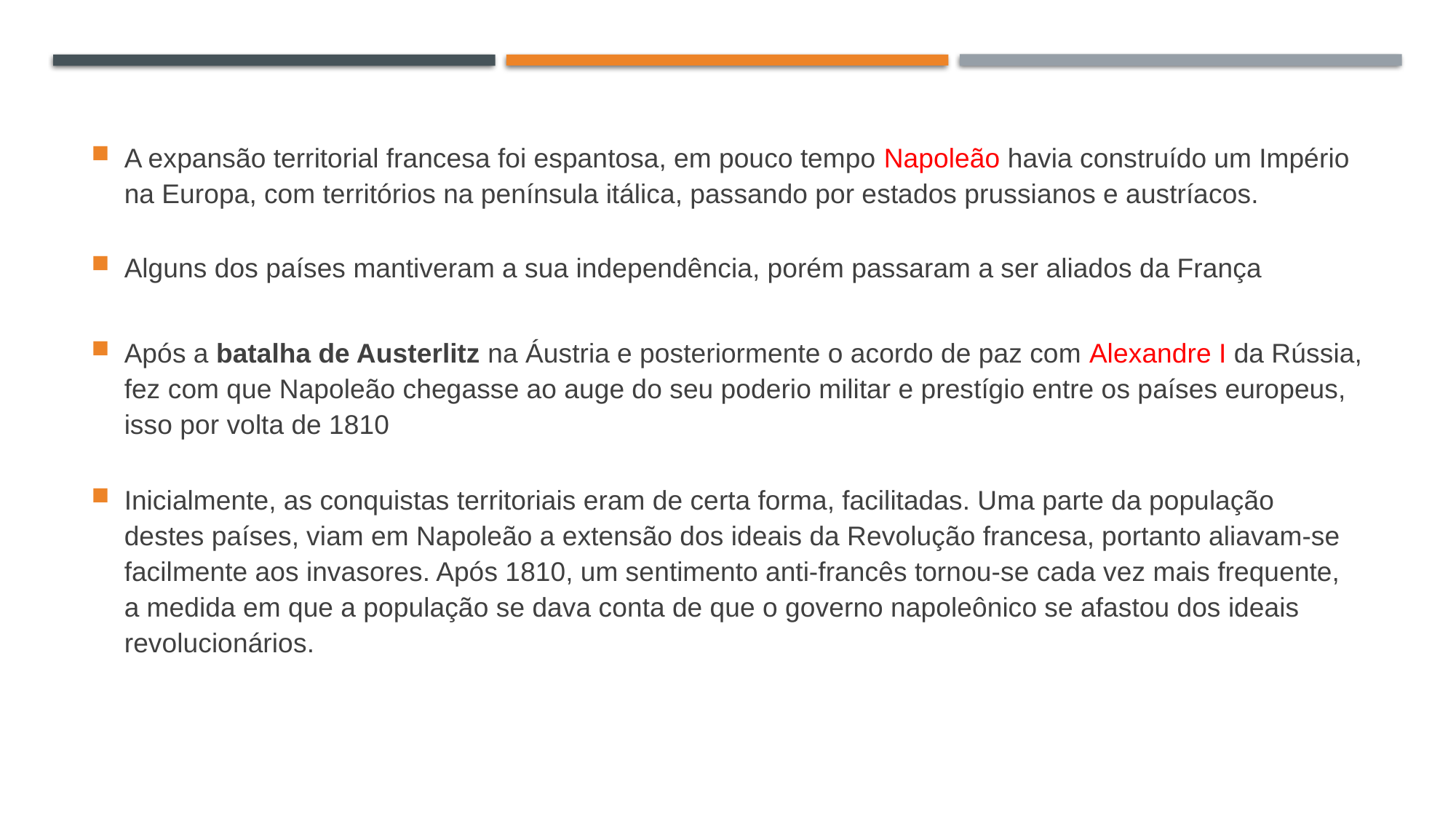

A expansão territorial francesa foi espantosa, em pouco tempo Napoleão havia construído um Império na Europa, com territórios na península itálica, passando por estados prussianos e austríacos.

Alguns dos países mantiveram a sua independência, porém passaram a ser aliados da França

Após a batalha de Austerlitz na Áustria e posteriormente o acordo de paz com Alexandre I da Rússia, fez com que Napoleão chegasse ao auge do seu poderio militar e prestígio entre os países europeus, isso por volta de 1810

Inicialmente, as conquistas territoriais eram de certa forma, facilitadas. Uma parte da população destes países, viam em Napoleão a extensão dos ideais da Revolução francesa, portanto aliavam-se facilmente aos invasores. Após 1810, um sentimento anti-francês tornou-se cada vez mais frequente, a medida em que a população se dava conta de que o governo napoleônico se afastou dos ideais revolucionários.